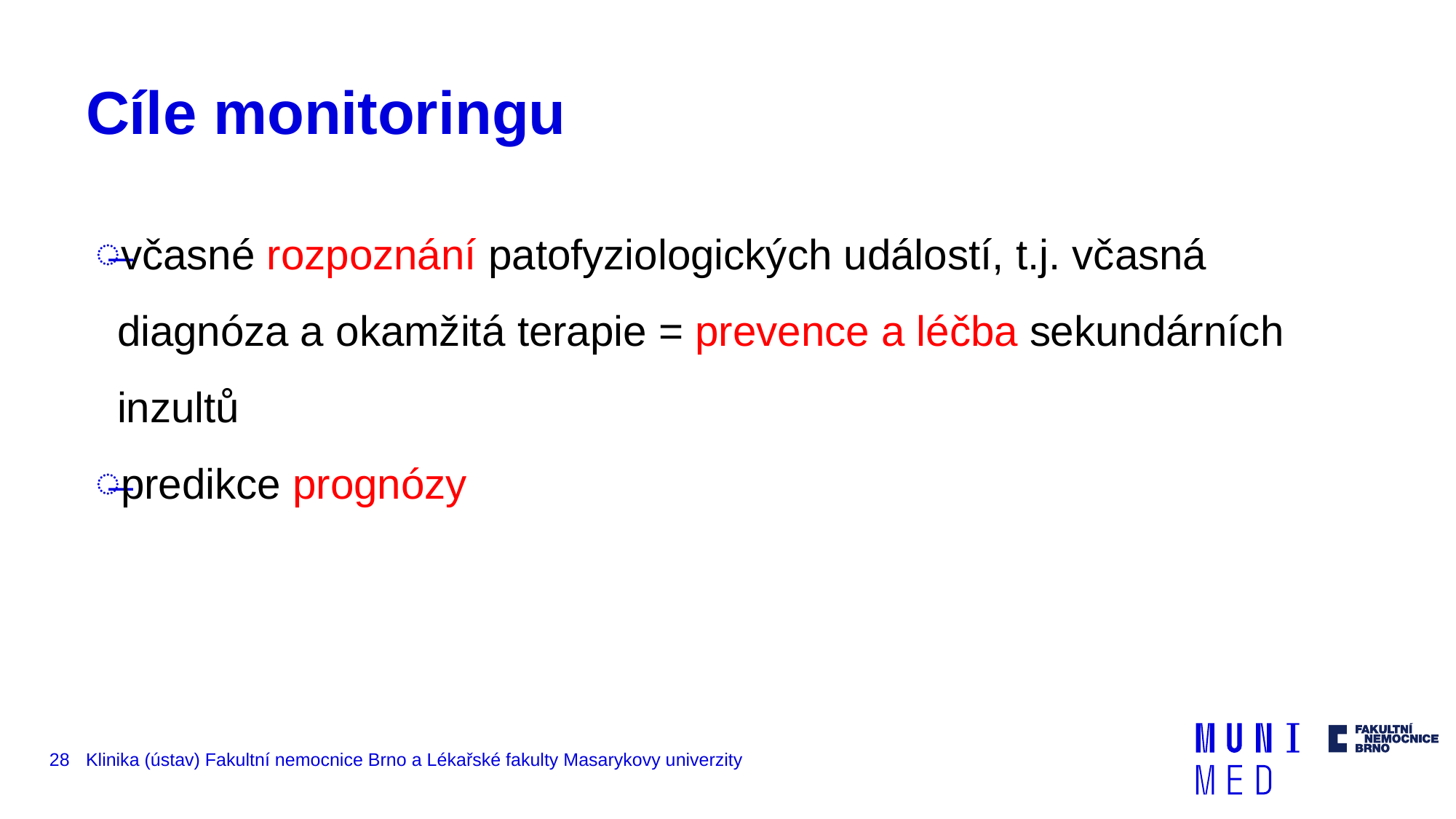

# Cíle monitoringu
včasné rozpoznání patofyziologických událostí, t.j. včasná  diagnóza a okamžitá terapie = prevence a léčba sekundárních inzultů
predikce prognózy
28
Klinika (ústav) Fakultní nemocnice Brno a Lékařské fakulty Masarykovy univerzity